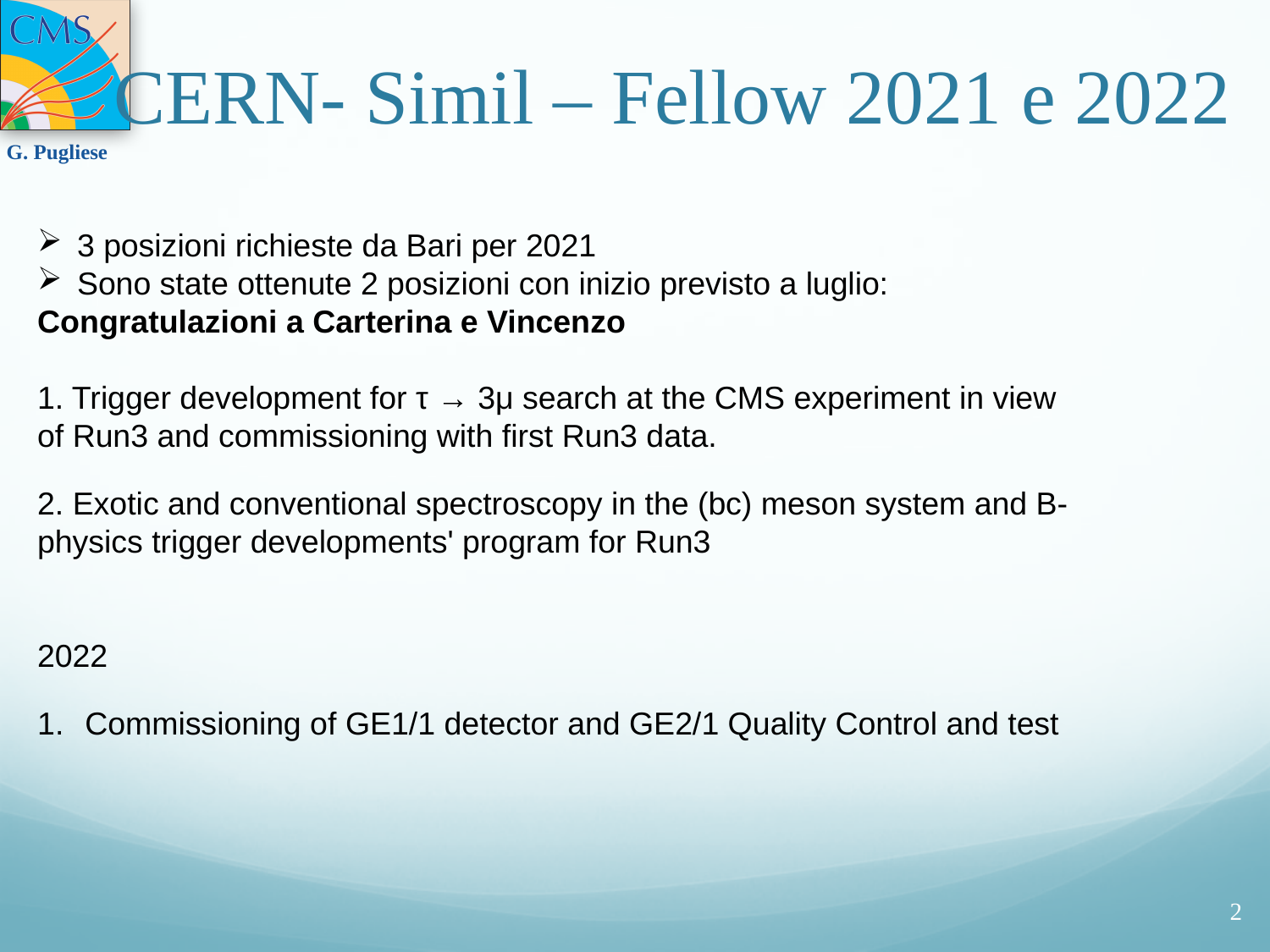

# CERN- Simil – Fellow 2021 e 2022
3 posizioni richieste da Bari per 2021
Sono state ottenute 2 posizioni con inizio previsto a luglio:
Congratulazioni a Carterina e Vincenzo

1. Trigger development for τ → 3μ search at the CMS experiment in view
of Run3 and commissioning with first Run3 data.

2. Exotic and conventional spectroscopy in the (bc) meson system and B-physics trigger developments' program for Run3

2022

Commissioning of GE1/1 detector and GE2/1 Quality Control and test

2